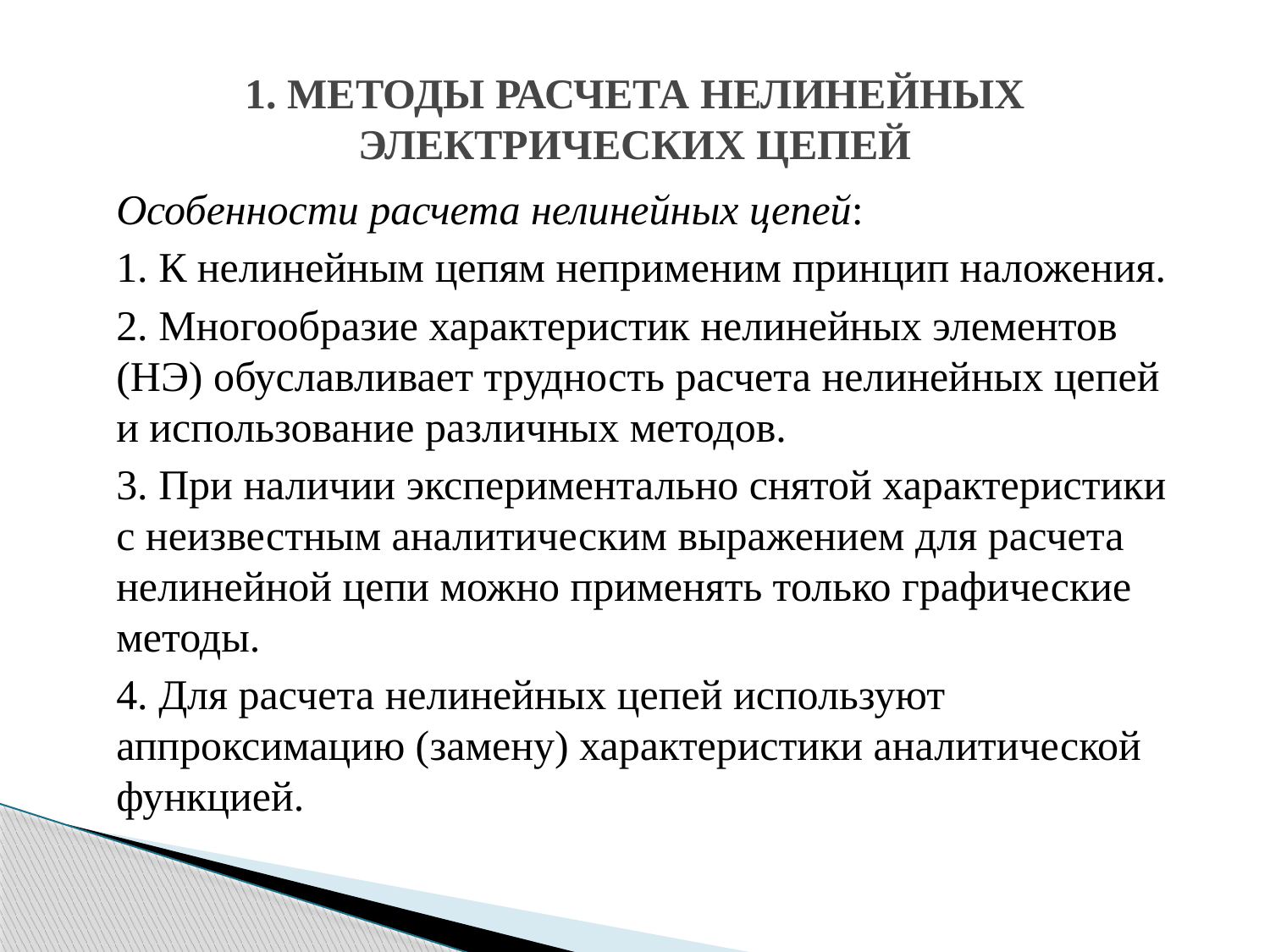

# 1. МЕТОДЫ РАСЧЕТА НЕЛИНЕЙНЫХ ЭЛЕКТРИЧЕСКИХ ЦЕПЕЙ
      Особенности расчета нелинейных цепей:
      1. К нелинейным цепям неприменим принцип наложения.
      2. Многообразие характеристик нелинейных элементов (НЭ) обуславливает трудность расчета нелинейных цепей и использование различных методов.
      3. При наличии экспериментально снятой характеристики с неизвестным аналитическим выражением для расчета нелинейной цепи можно применять только графические методы.
      4. Для расчета нелинейных цепей используют аппроксимацию (замену) характеристики аналитической функцией.